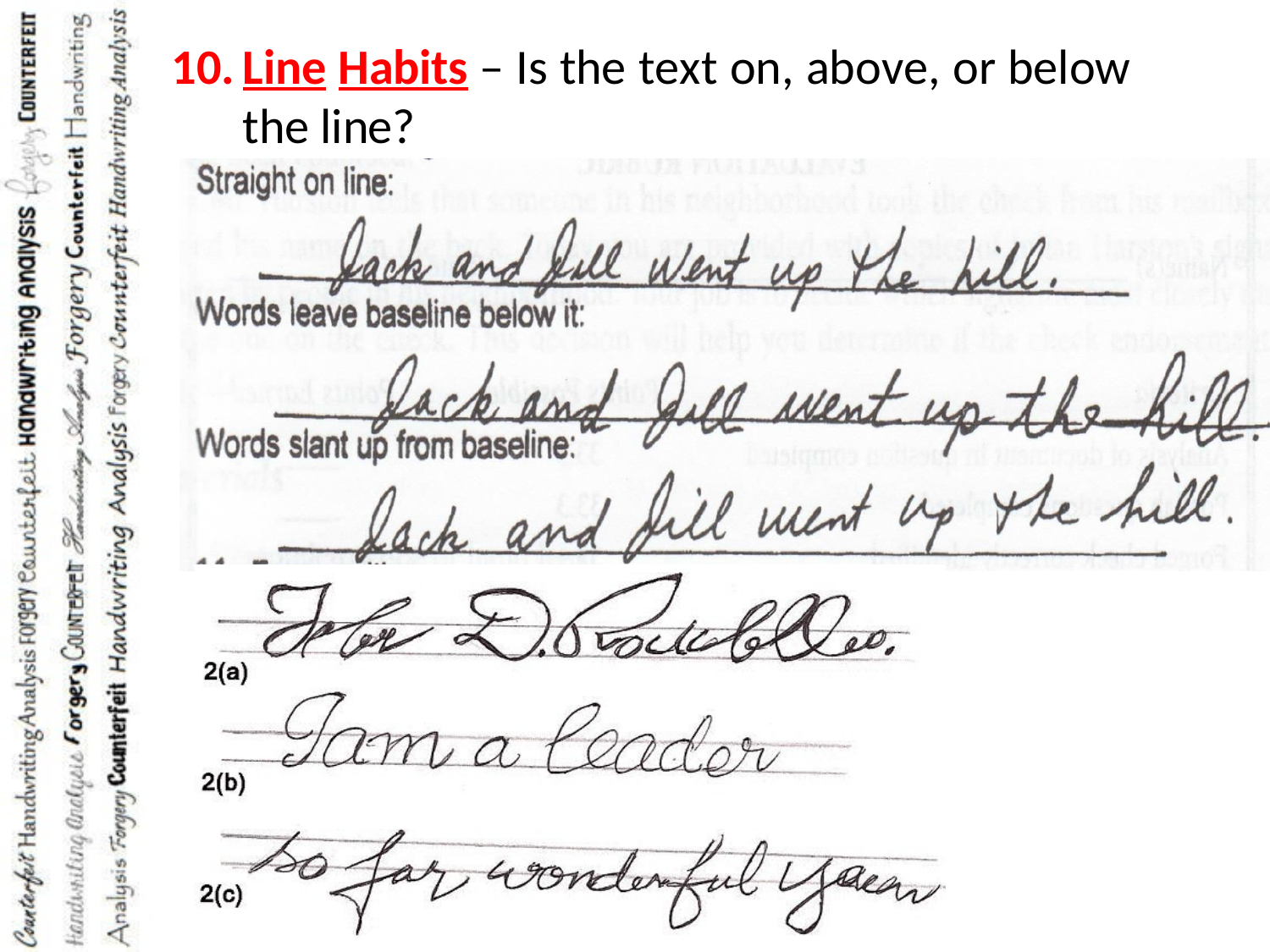

Line Habits – Is the text on, above, or below the line?